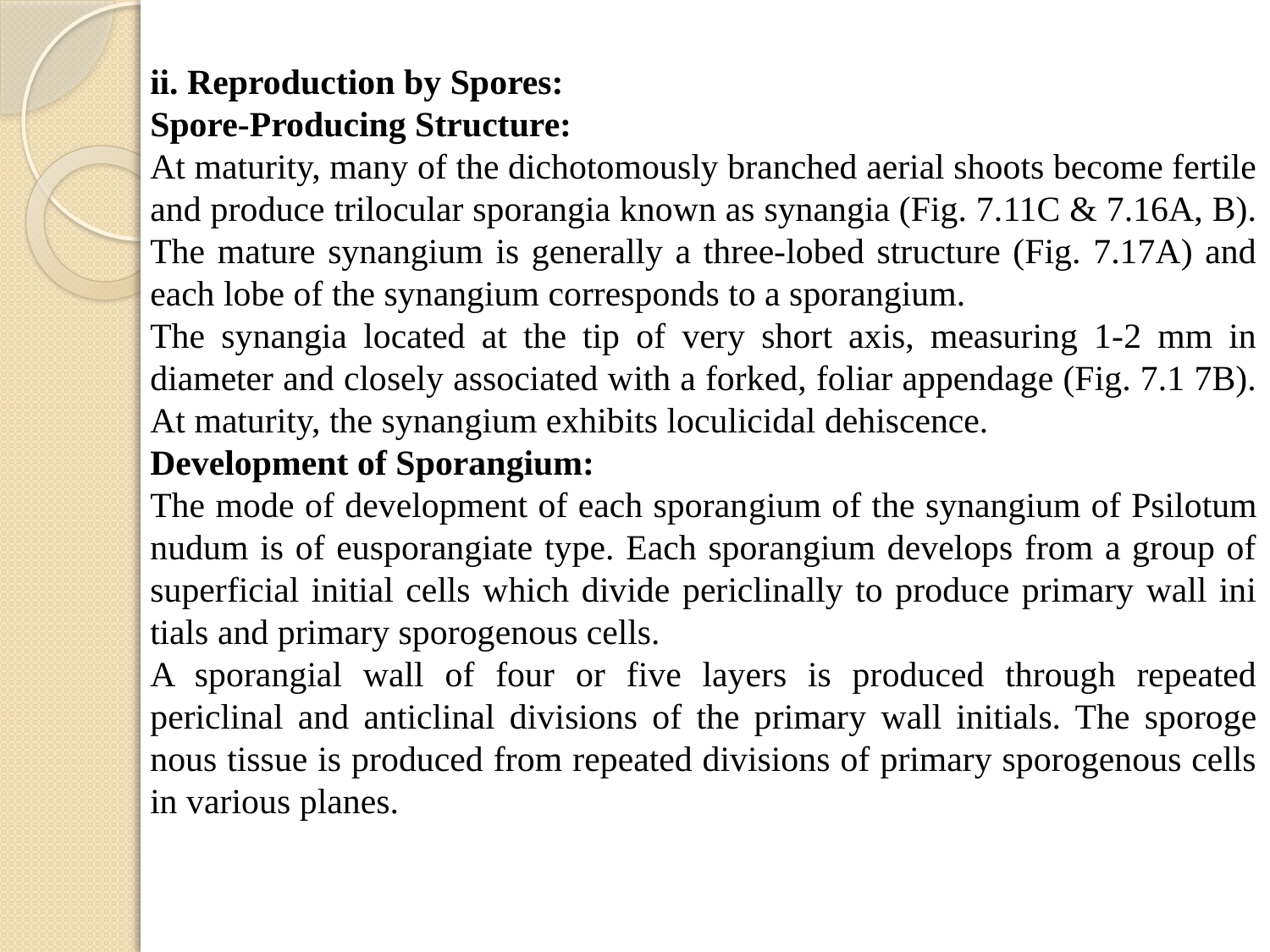

ii. Reproduction by Spores:
Spore-Producing Structure:
At maturity, many of the dichotomously branched aerial shoots become fertile and pro­duce trilocular sporangia known as synangia (Fig. 7.11C & 7.16A, B). The mature synangium is generally a three-lobed structure (Fig. 7.17A) and each lobe of the synangium corresponds to a sporangium.
The synangia located at the tip of very short axis, measuring 1-2 mm in diameter and closely associated with a forked, foliar appendage (Fig. 7.1 7B). At maturity, the synan­gium exhibits loculicidal dehiscence.
Development of Sporangium:
The mode of development of each sporan­gium of the synangium of Psilotum nudum is of eusporangiate type. Each sporangium develops from a group of superficial initial cells which divide periclinally to produce primary wall ini­tials and primary sporogenous cells.
A sporangial wall of four or five layers is produced through repeated periclinal and anticlinal divi­sions of the primary wall initials. The sporoge­nous tissue is produced from repeated divisions of primary sporogenous cells in various planes.